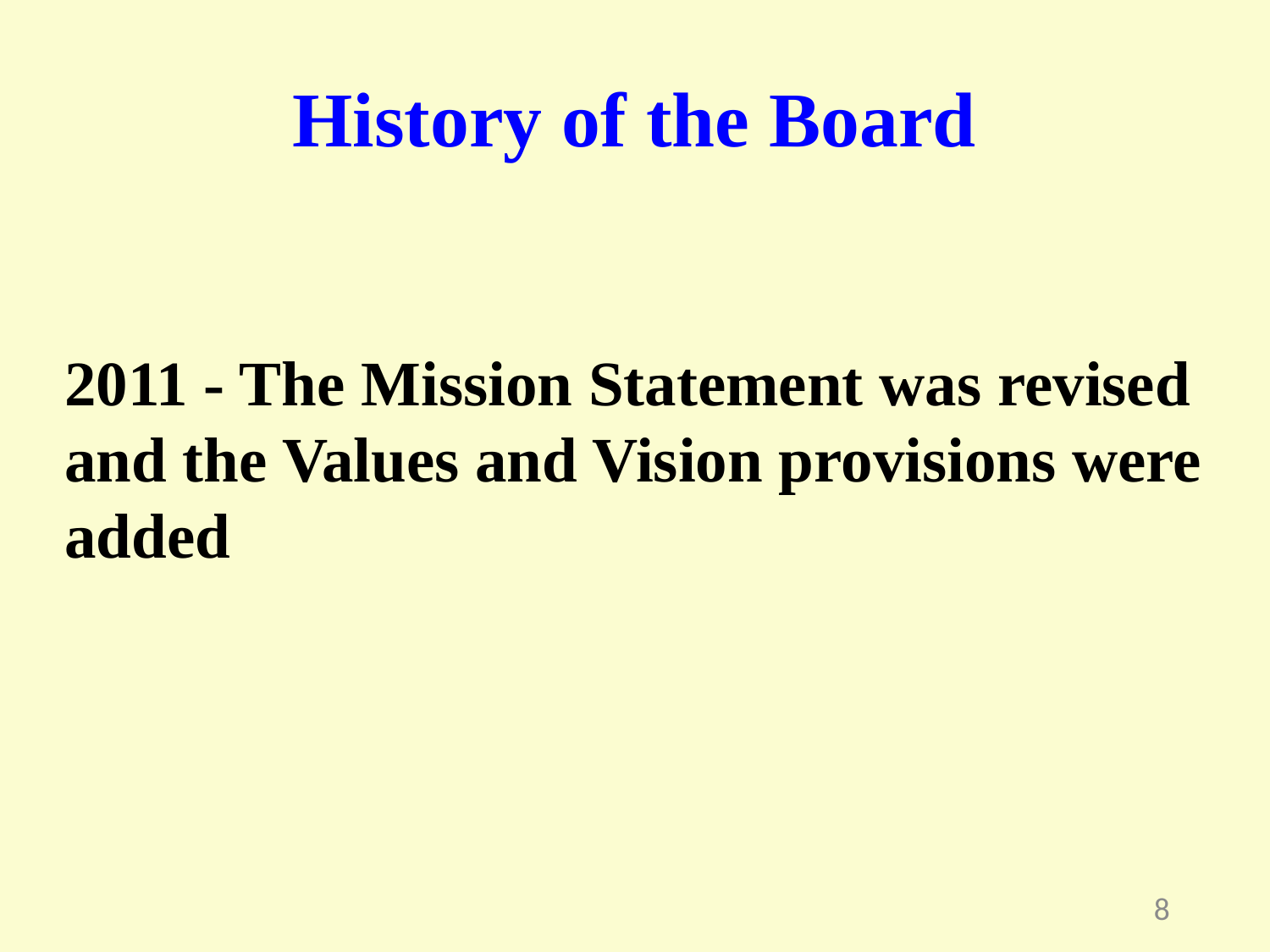

History of the Board
2011 - The Mission Statement was revised and the Values and Vision provisions were added
8